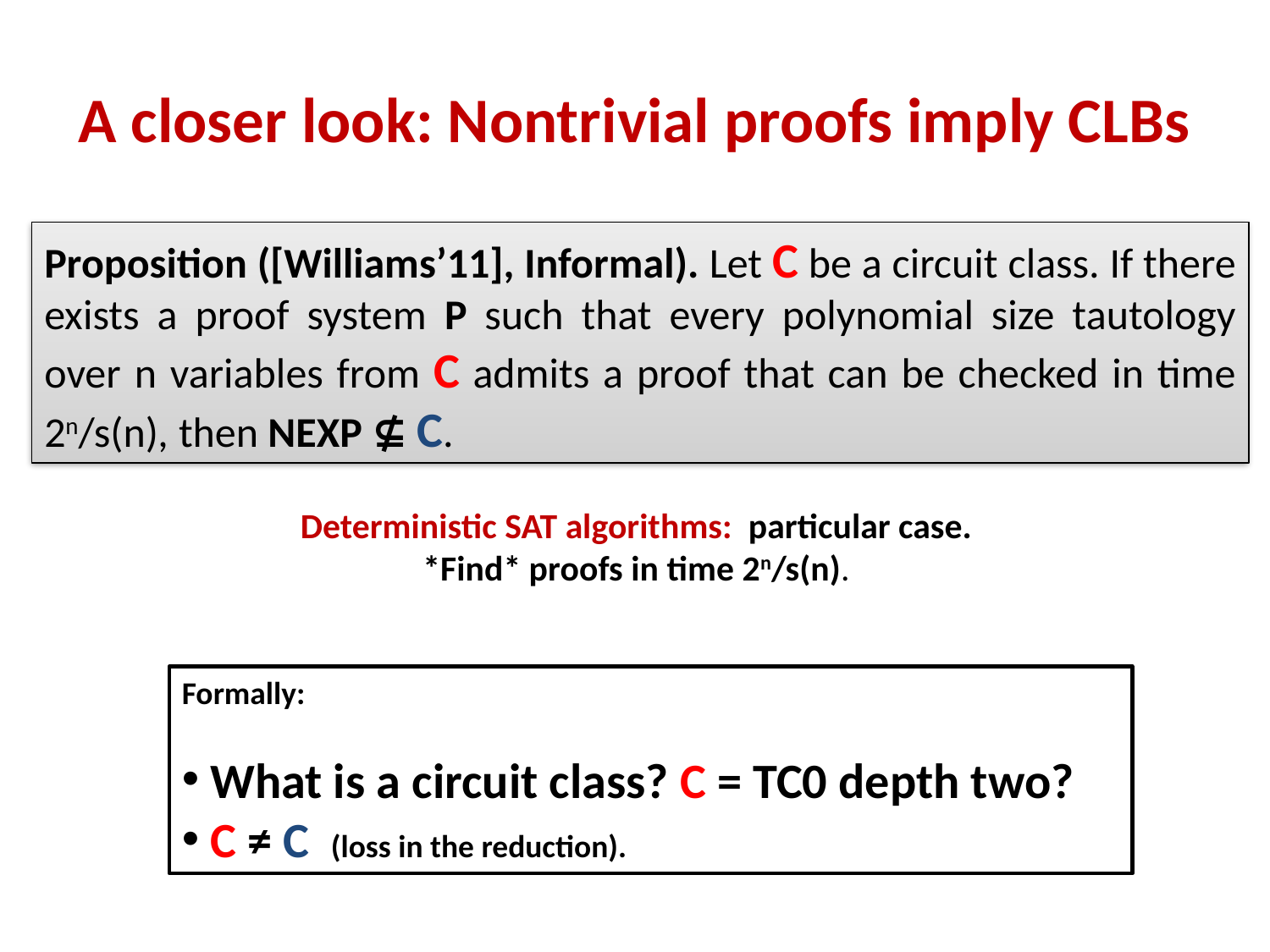

# A closer look: Nontrivial proofs imply CLBs
Proposition ([Williams’11], Informal). Let C be a circuit class. If there exists a proof system P such that every polynomial size tautology over n variables from C admits a proof that can be checked in time 2n/s(n), then NEXP ⊈ C.
Deterministic SAT algorithms:  particular case.
*Find* proofs in time 2n/s(n).
Formally:

 What is a circuit class? C = TC0 depth two?
 C ≠ C   (loss in the reduction).